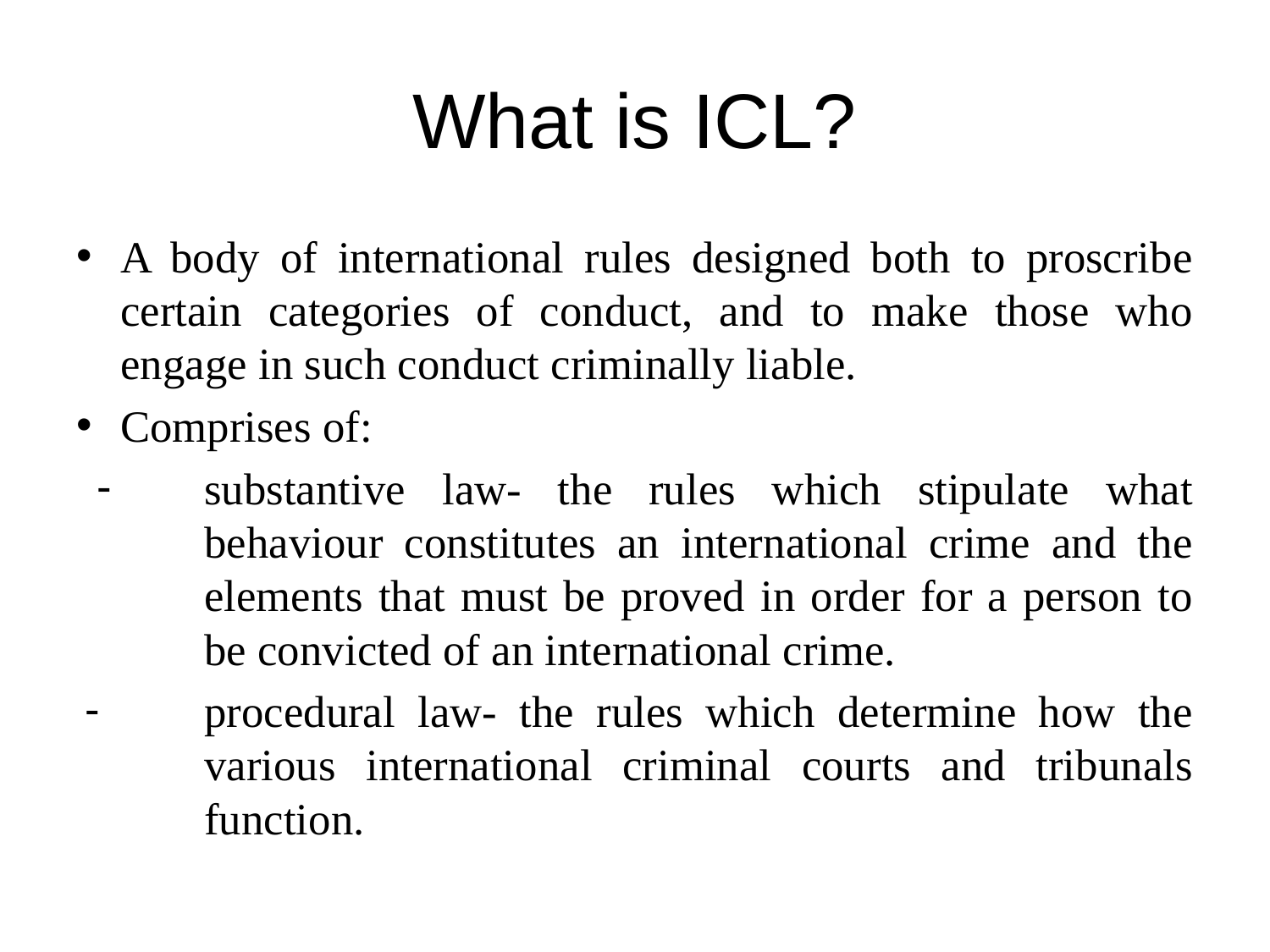

# What is ICL?
A body of international rules designed both to proscribe certain categories of conduct, and to make those who engage in such conduct criminally liable.
Comprises of:
substantive law- the rules which stipulate what behaviour constitutes an international crime and the elements that must be proved in order for a person to be convicted of an international crime.
procedural law- the rules which determine how the various international criminal courts and tribunals function.